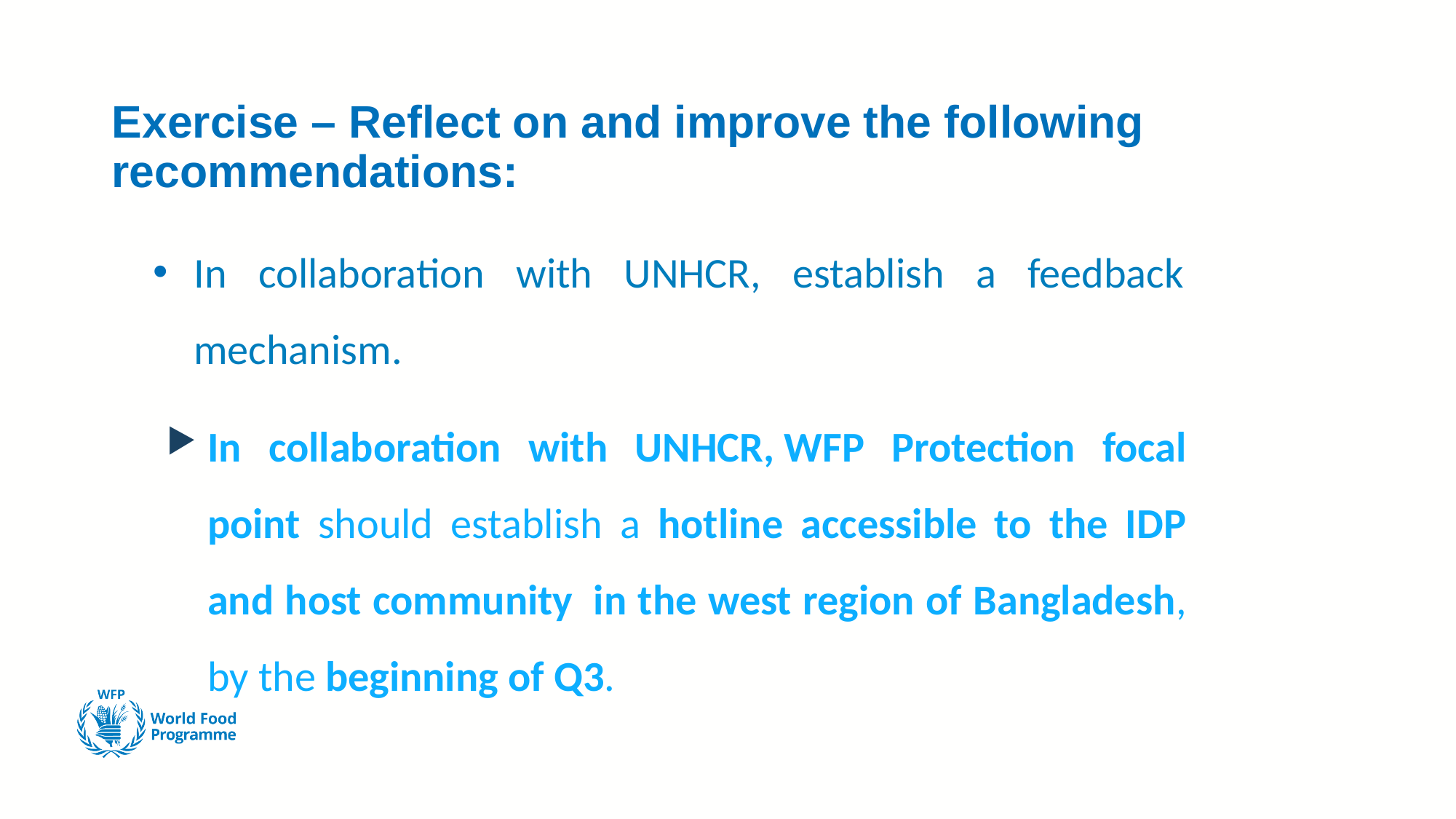

# Exercise – Reflect on and improve the following recommendations:

In collaboration with UNHCR, establish a feedback mechanism.
In collaboration with UNHCR, WFP Protection focal point should establish a hotline accessible to the IDP and host community  in the west region of Bangladesh, by the beginning of Q3.